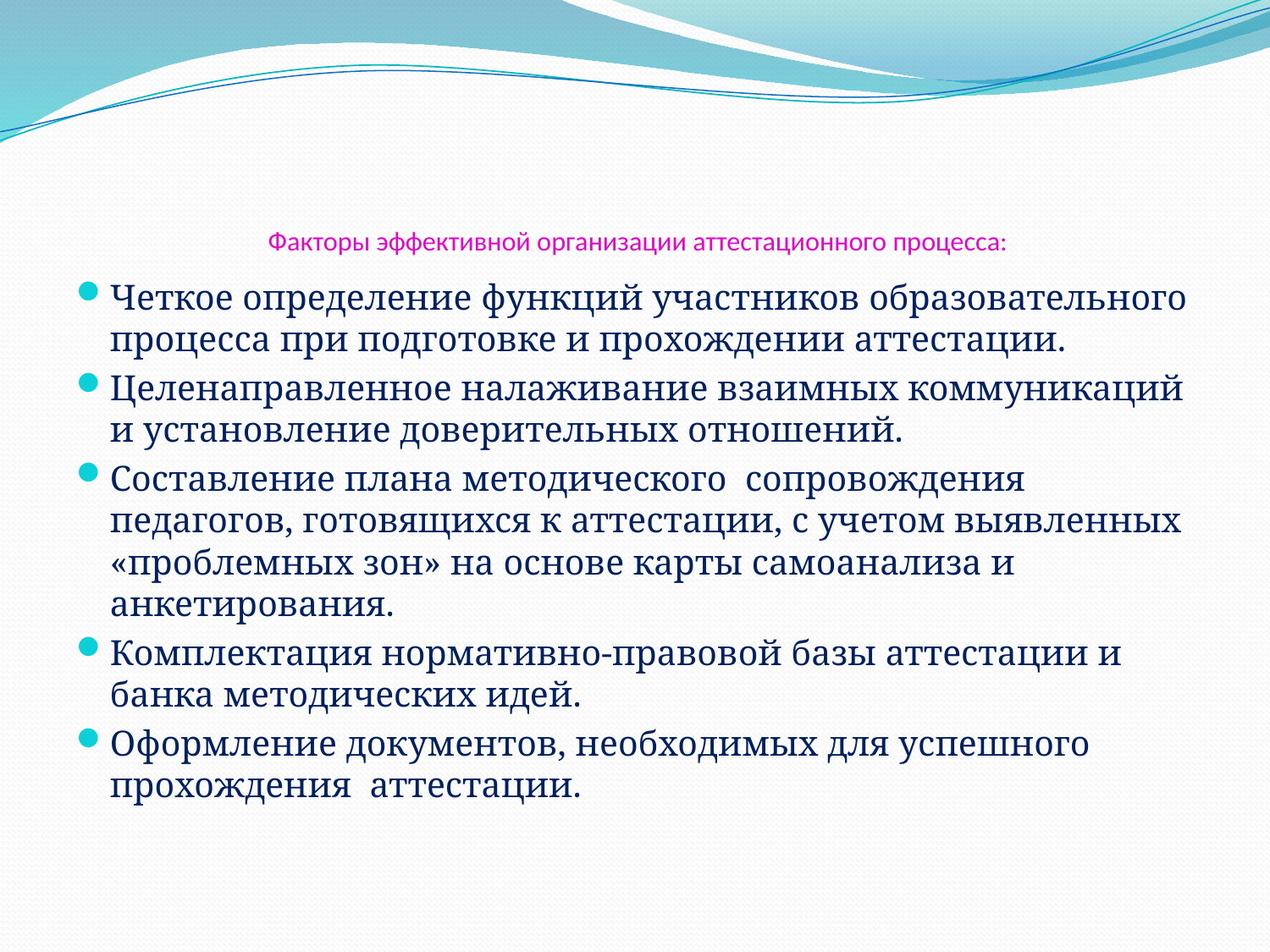

# Факторы эффективной организации аттестационного процесса:
Четкое определение функций участников образовательного процесса при подготовке и прохождении аттестации.
Целенаправленное налаживание взаимных коммуникаций и установление доверительных отношений.
Составление плана методического  сопровождения педагогов, готовящихся к аттестации, с учетом выявленных «проблемных зон» на основе карты самоанализа и анкетирования.
Комплектация нормативно-правовой базы аттестации и банка методических идей.
Оформление документов, необходимых для успешного прохождения  аттестации.